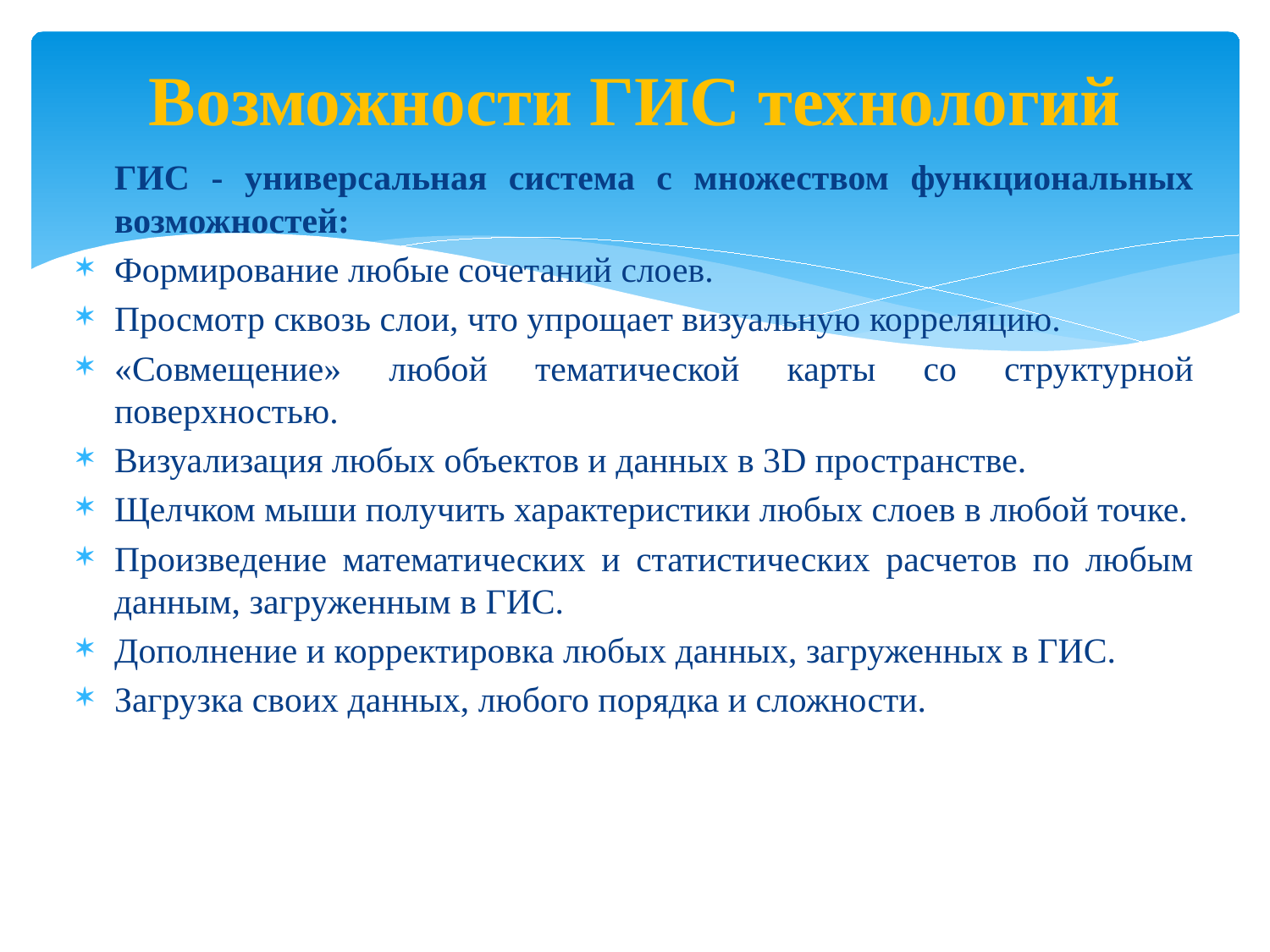

# Возможности ГИС технологий
	ГИС - универсальная система с множеством функциональных возможностей:
Формирование любые сочетаний слоев.
Просмотр сквозь слои, что упрощает визуальную корреляцию.
«Совмещение» любой тематической карты со структурной поверхностью.
Визуализация любых объектов и данных в 3D пространстве.
Щелчком мыши получить характеристики любых слоев в любой точке.
Произведение математических и статистических расчетов по любым данным, загруженным в ГИС.
Дополнение и корректировка любых данных, загруженных в ГИС.
Загрузка своих данных, любого порядка и сложности.